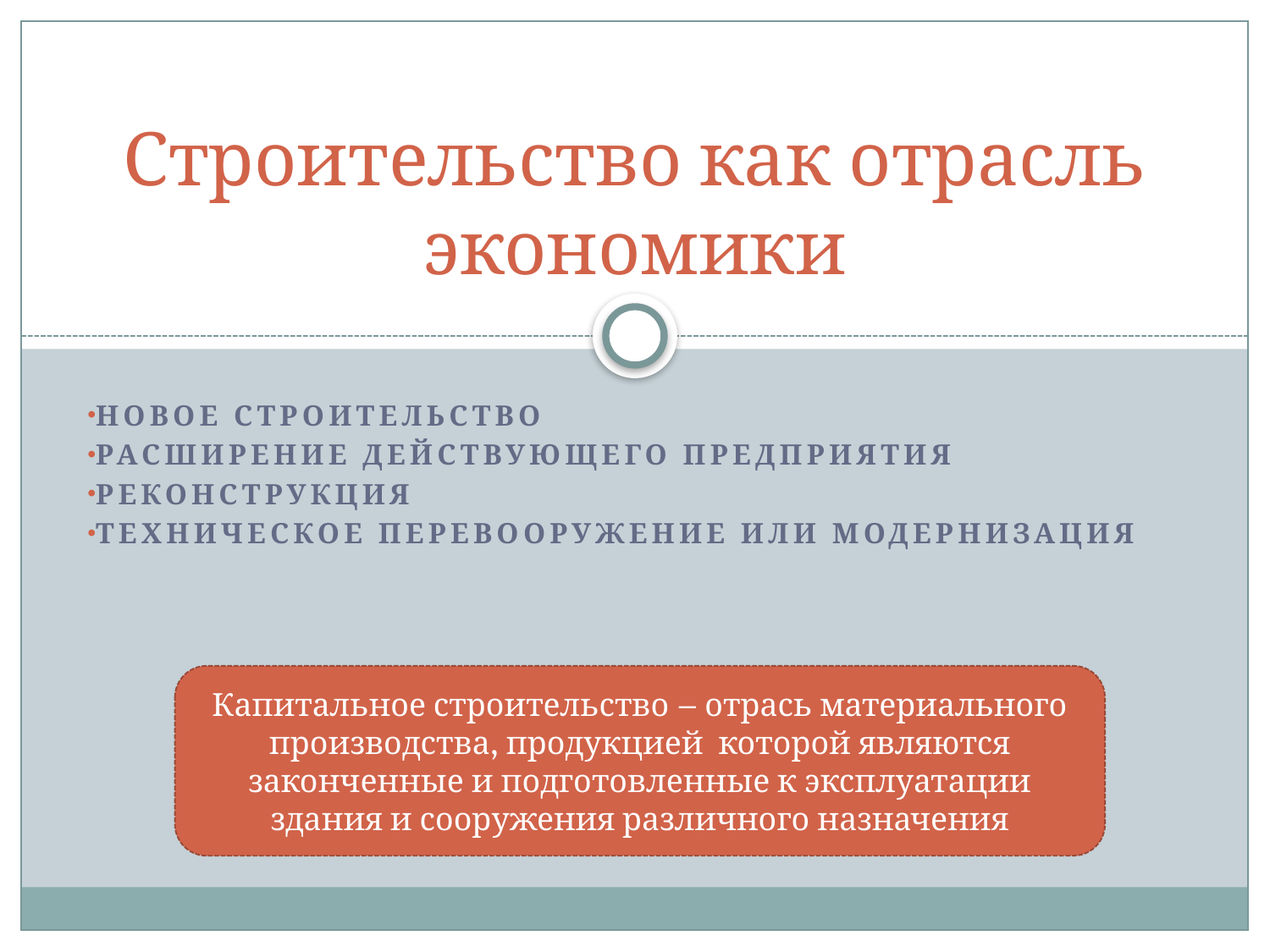

# Строительство как отрасль экономики
Новое строительство
Расширение действующего предприятия
Реконструкция
Техническое перевооружение или модернизация
Капитальное строительство – отрась материального производства, продукцией  которой являются законченные и подготовленные к эксплуатации здания и сооружения различного назначения